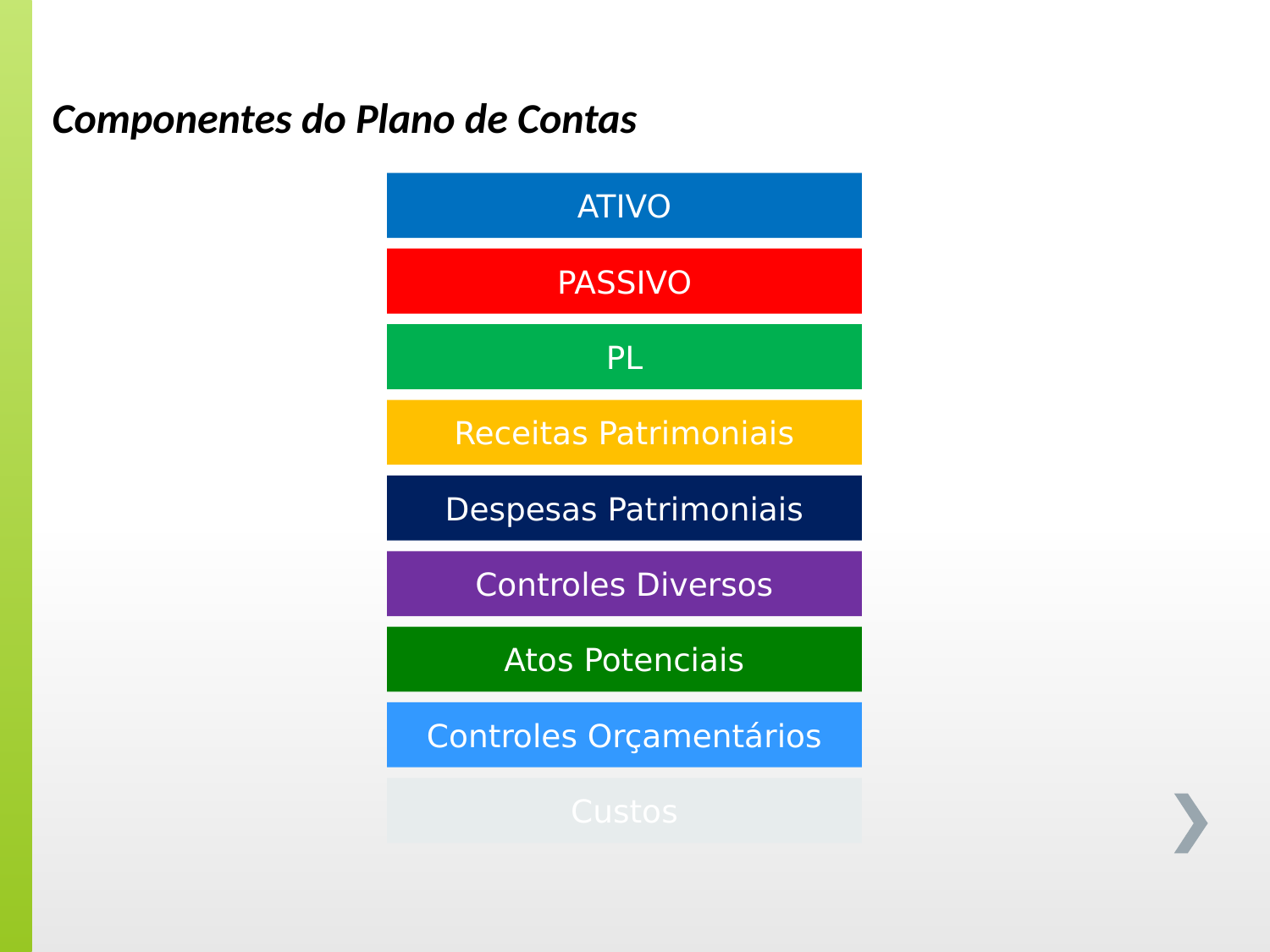

Componentes do Plano de Contas
ATIVO
PASSIVO
PL
Receitas Patrimoniais
Despesas Patrimoniais
Controles Diversos
Atos Potenciais
Controles Orçamentários
Custos